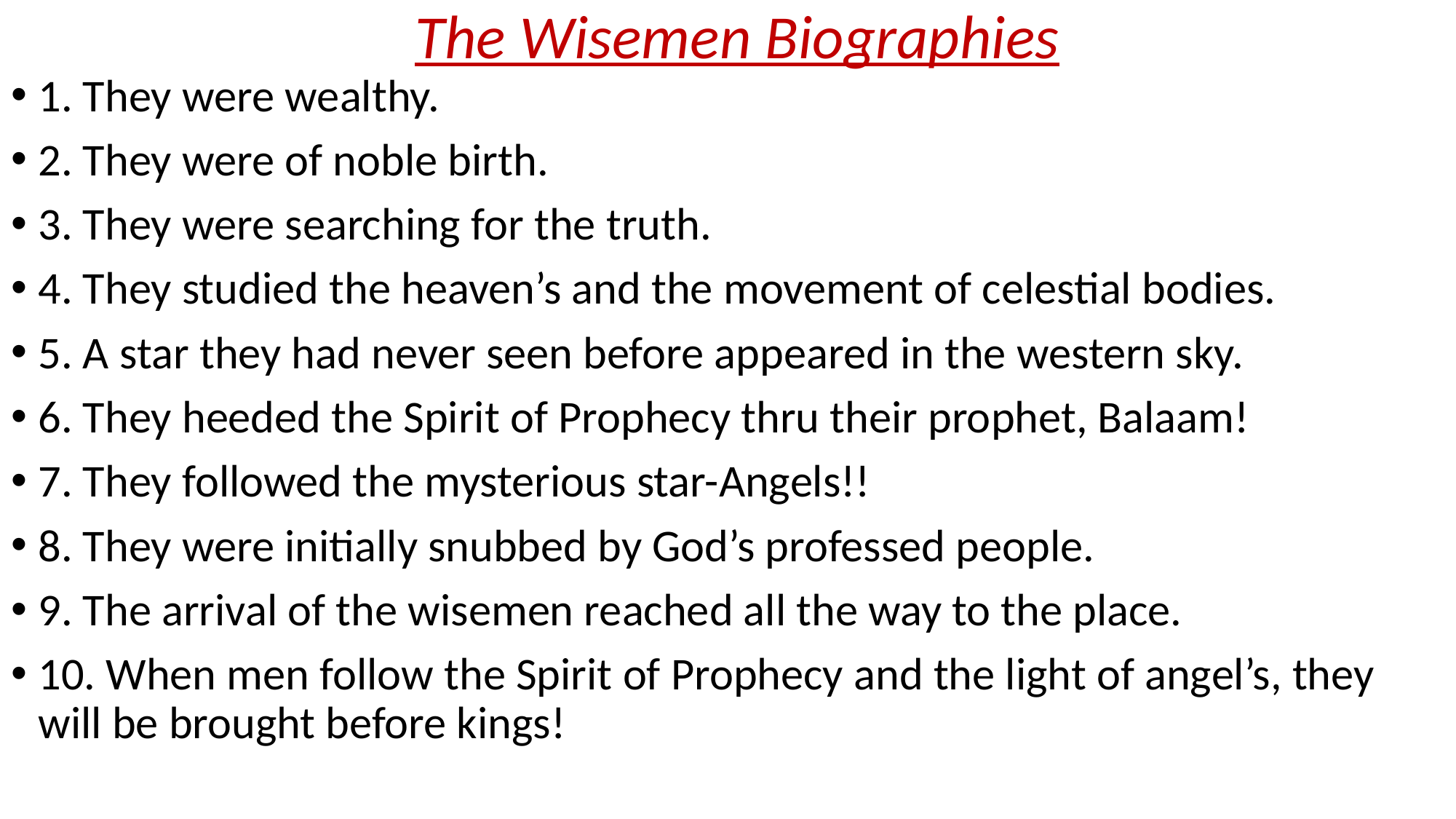

# The Wisemen Biographies
1. They were wealthy.
2. They were of noble birth.
3. They were searching for the truth.
4. They studied the heaven’s and the movement of celestial bodies.
5. A star they had never seen before appeared in the western sky.
6. They heeded the Spirit of Prophecy thru their prophet, Balaam!
7. They followed the mysterious star-Angels!!
8. They were initially snubbed by God’s professed people.
9. The arrival of the wisemen reached all the way to the place.
10. When men follow the Spirit of Prophecy and the light of angel’s, they will be brought before kings!